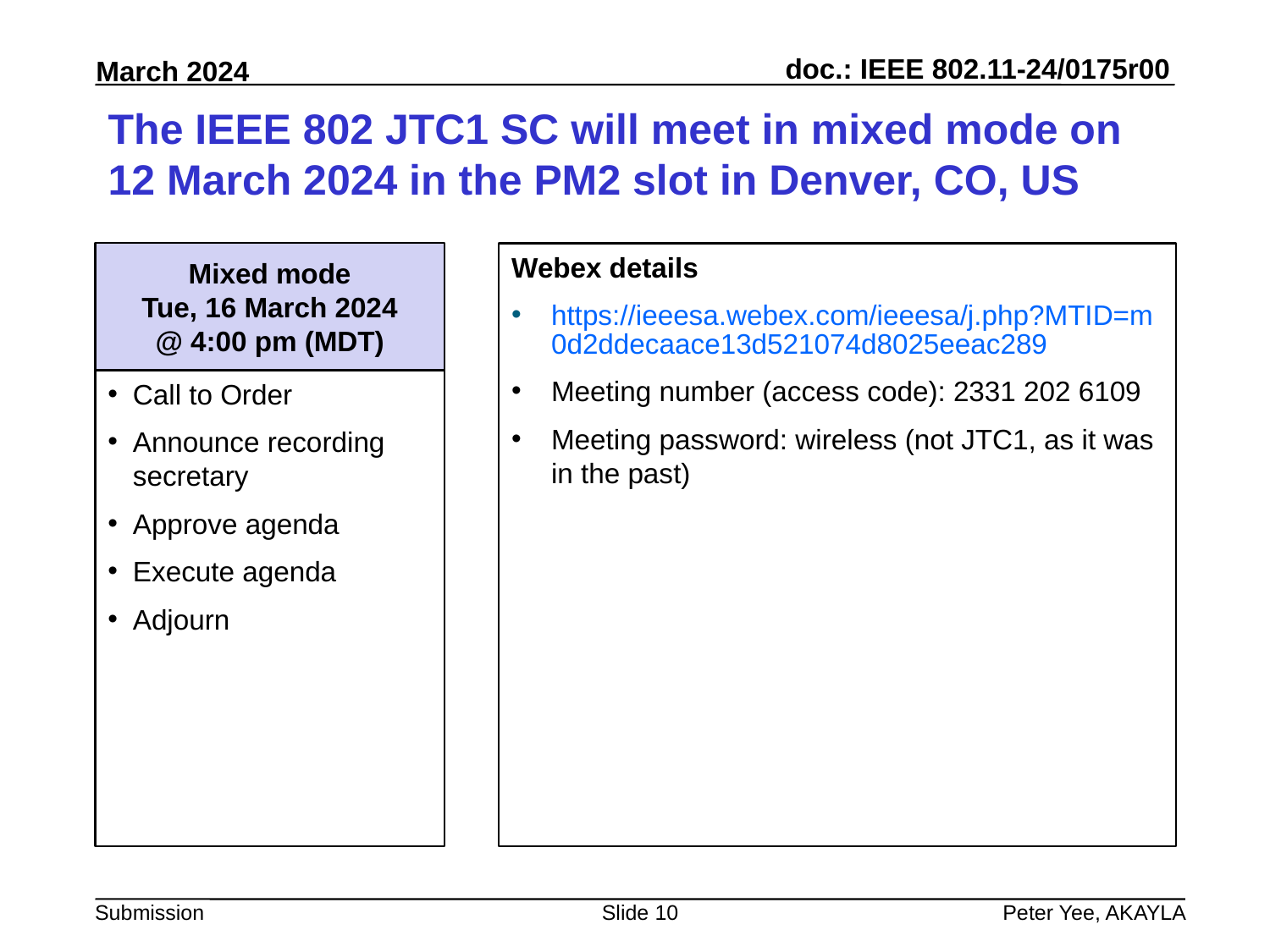

# The IEEE 802 JTC1 SC will meet in mixed mode on 12 March 2024 in the PM2 slot in Denver, CO, US
Mixed mode
Tue, 16 March 2024
@ 4:00 pm (MDT)
Webex details
https://ieeesa.webex.com/ieeesa/j.php?MTID=m0d2ddecaace13d521074d8025eeac289
Meeting number (access code): 2331 202 6109
Meeting password: wireless (not JTC1, as it was in the past)
Call to Order
Announce recording secretary
Approve agenda
Execute agenda
Adjourn
Slide 10
Peter Yee, AKAYLA